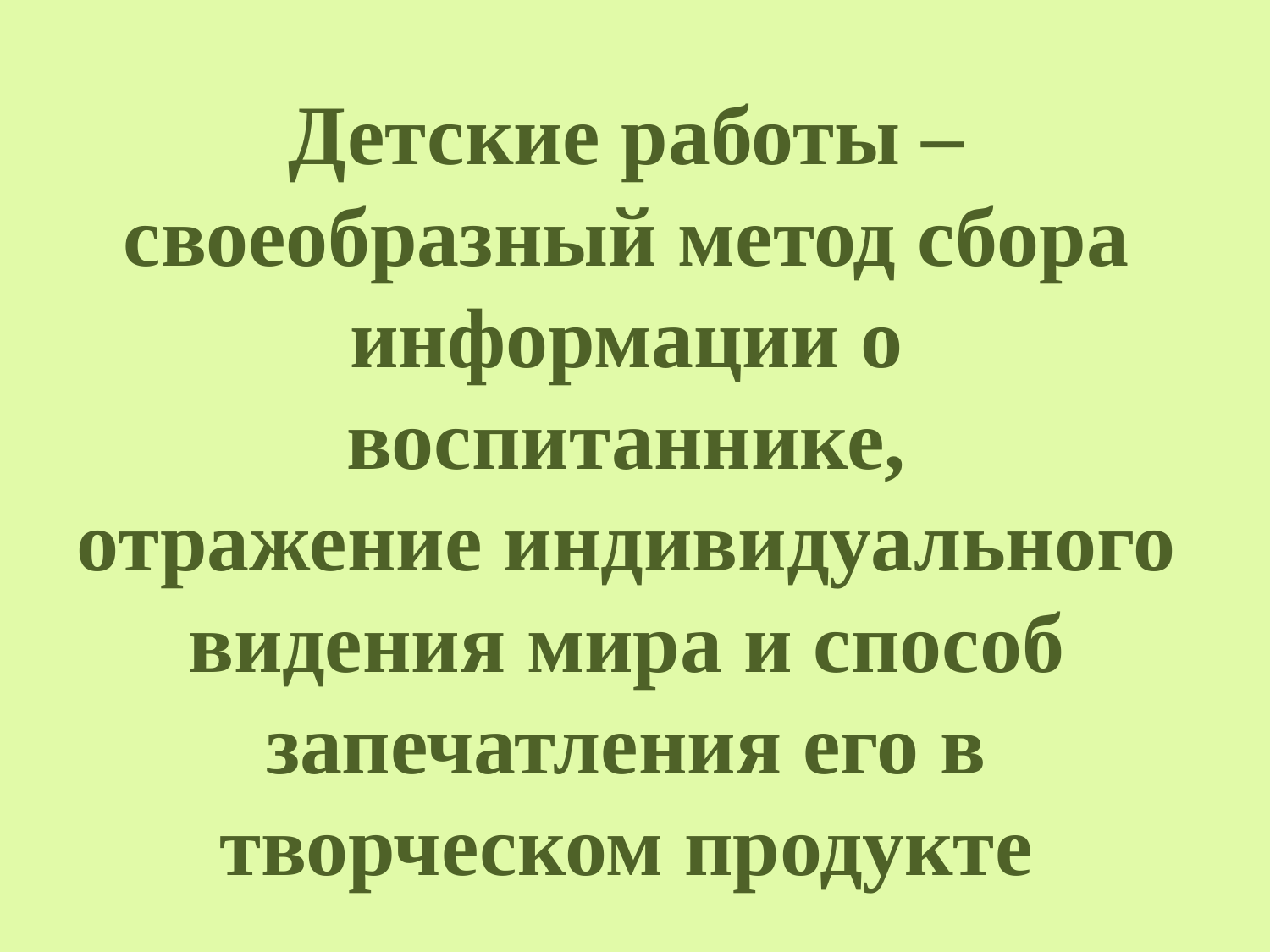

# Детские работы – своеобразный метод сбора информации о воспитаннике, отражение индивидуального видения мира и способ запечатления его в творческом продукте